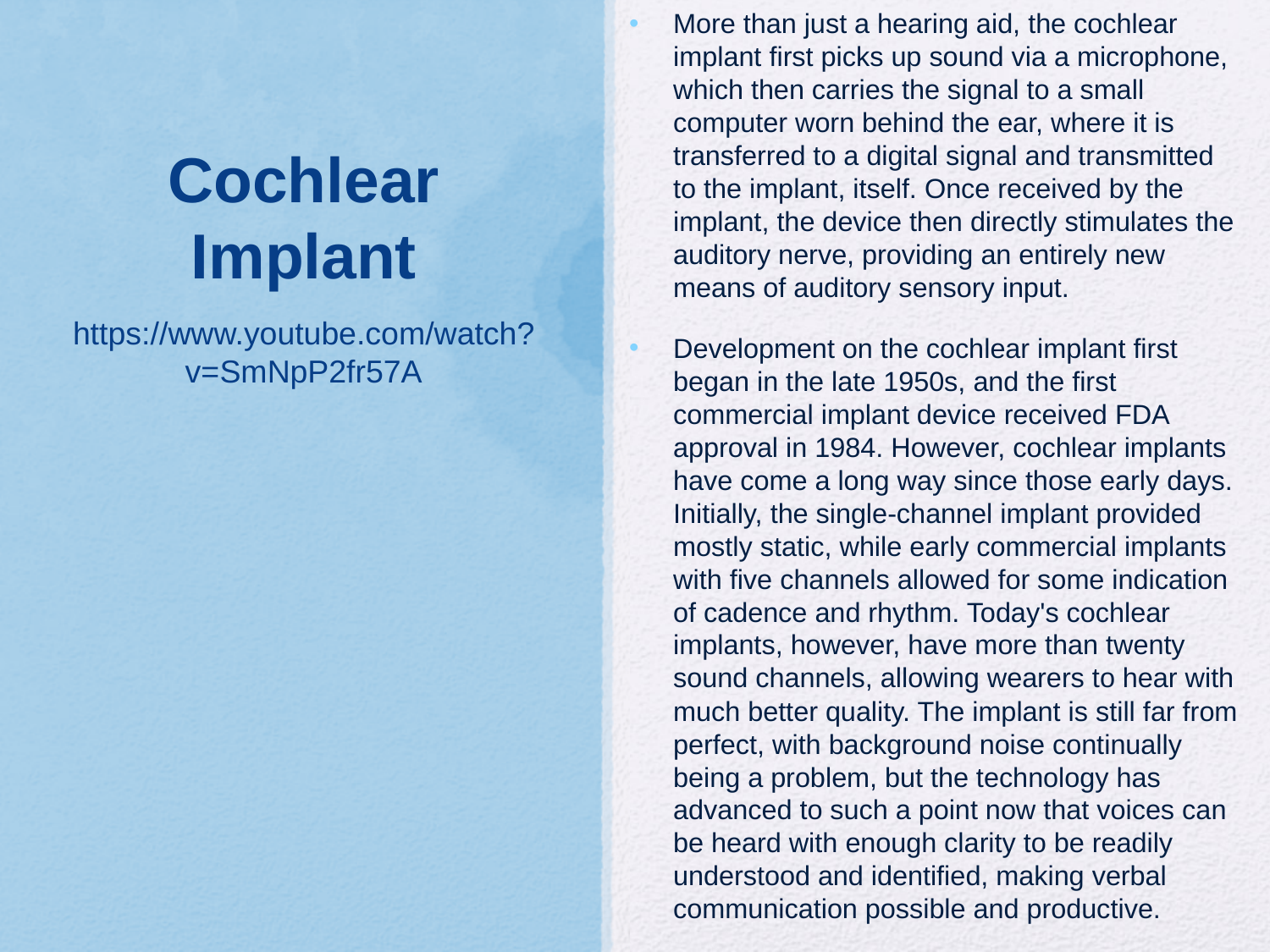

More than just a hearing aid, the cochlear implant first picks up sound via a microphone, which then carries the signal to a small computer worn behind the ear, where it is transferred to a digital signal and transmitted to the implant, itself. Once received by the implant, the device then directly stimulates the auditory nerve, providing an entirely new means of auditory sensory input.
Development on the cochlear implant first began in the late 1950s, and the first commercial implant device received FDA approval in 1984. However, cochlear implants have come a long way since those early days. Initially, the single-channel implant provided mostly static, while early commercial implants with five channels allowed for some indication of cadence and rhythm. Today's cochlear implants, however, have more than twenty sound channels, allowing wearers to hear with much better quality. The implant is still far from perfect, with background noise continually being a problem, but the technology has advanced to such a point now that voices can be heard with enough clarity to be readily understood and identified, making verbal communication possible and productive.
# Cochlear Implant
https://www.youtube.com/watch?v=SmNpP2fr57A